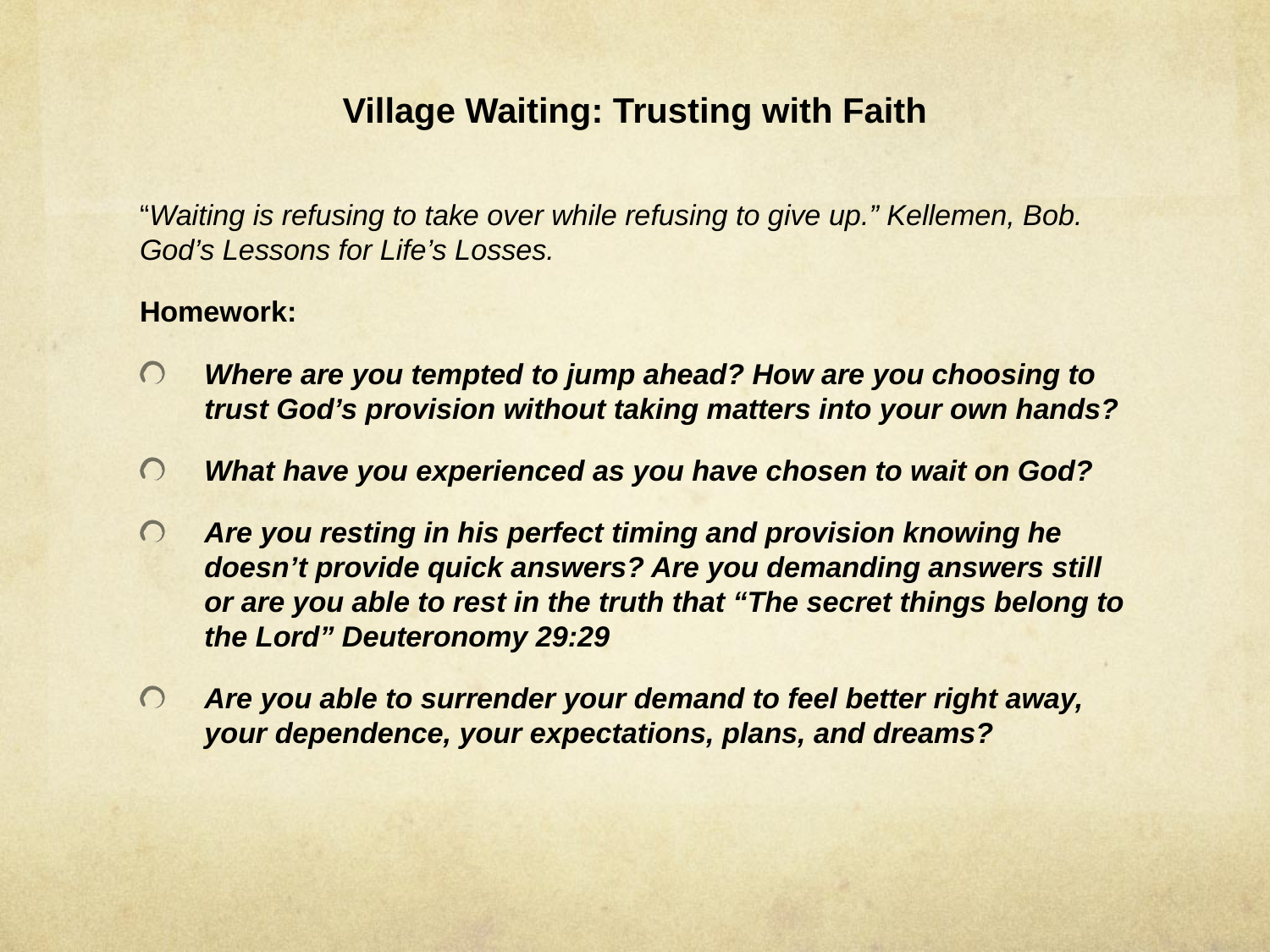

# Village Waiting: Trusting with Faith
“Waiting is refusing to take over while refusing to give up.” Kellemen, Bob. God’s Lessons for Life’s Losses.
Homework:
Where are you tempted to jump ahead? How are you choosing to trust God’s provision without taking matters into your own hands?
What have you experienced as you have chosen to wait on God?
Are you resting in his perfect timing and provision knowing he doesn’t provide quick answers? Are you demanding answers still or are you able to rest in the truth that “The secret things belong to the Lord” Deuteronomy 29:29
Are you able to surrender your demand to feel better right away, your dependence, your expectations, plans, and dreams?